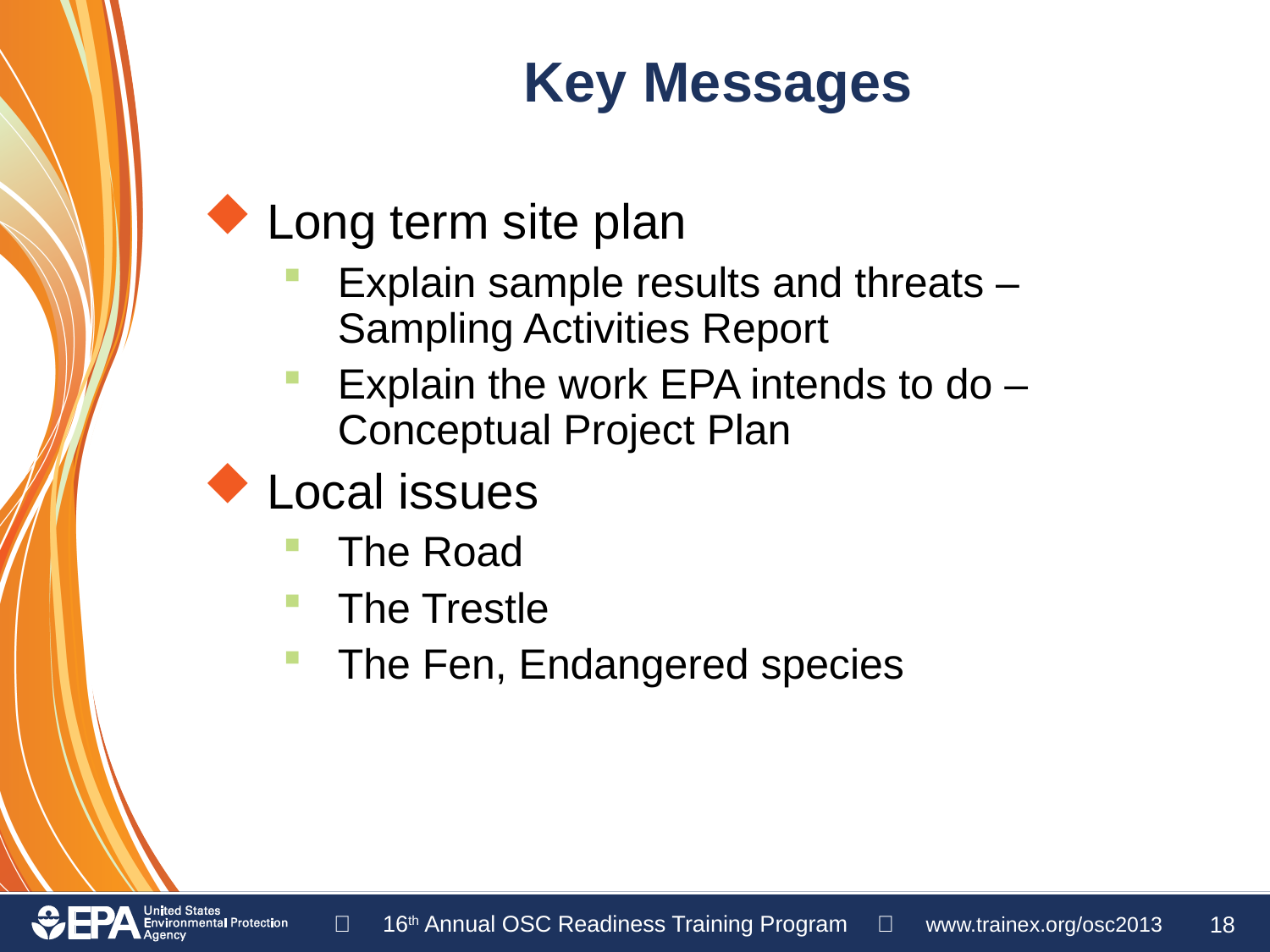

# Key Messages
Long term site plan
Explain sample results and threats – Sampling Activities Report
Explain the work EPA intends to do – Conceptual Project Plan
Local issues
The Road
The Trestle
The Fen, Endangered species